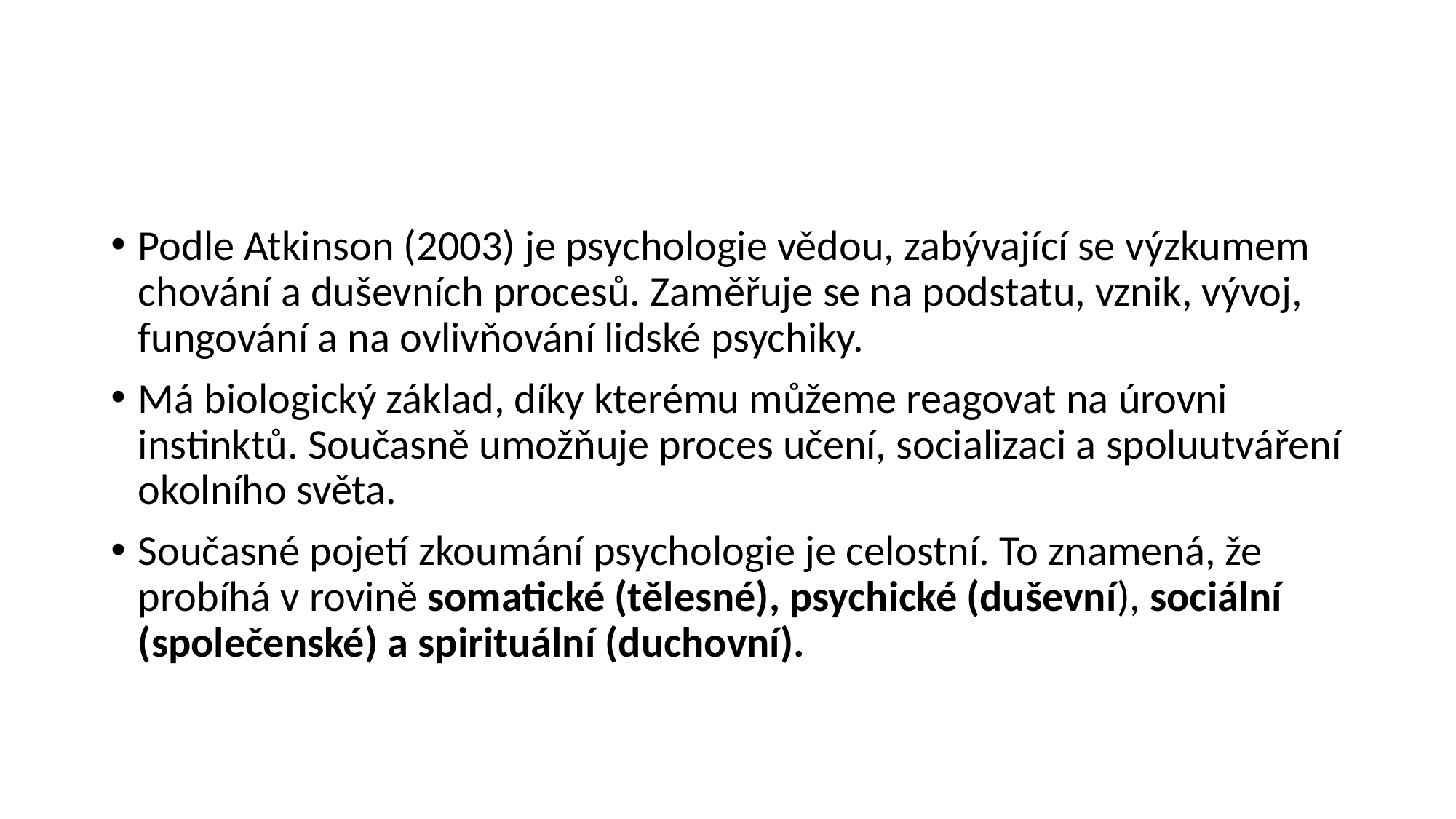

#
Podle Atkinson (2003) je psychologie vědou, zabývající se výzkumem chování a duševních procesů. Zaměřuje se na podstatu, vznik, vývoj, fungování a na ovlivňování lidské psychiky.
Má biologický základ, díky kterému můžeme reagovat na úrovni instinktů. Současně umožňuje proces učení, socializaci a spoluutváření okolního světa.
Současné pojetí zkoumání psychologie je celostní. To znamená, že probíhá v rovině somatické (tělesné), psychické (duševní), sociální (společenské) a spirituální (duchovní).